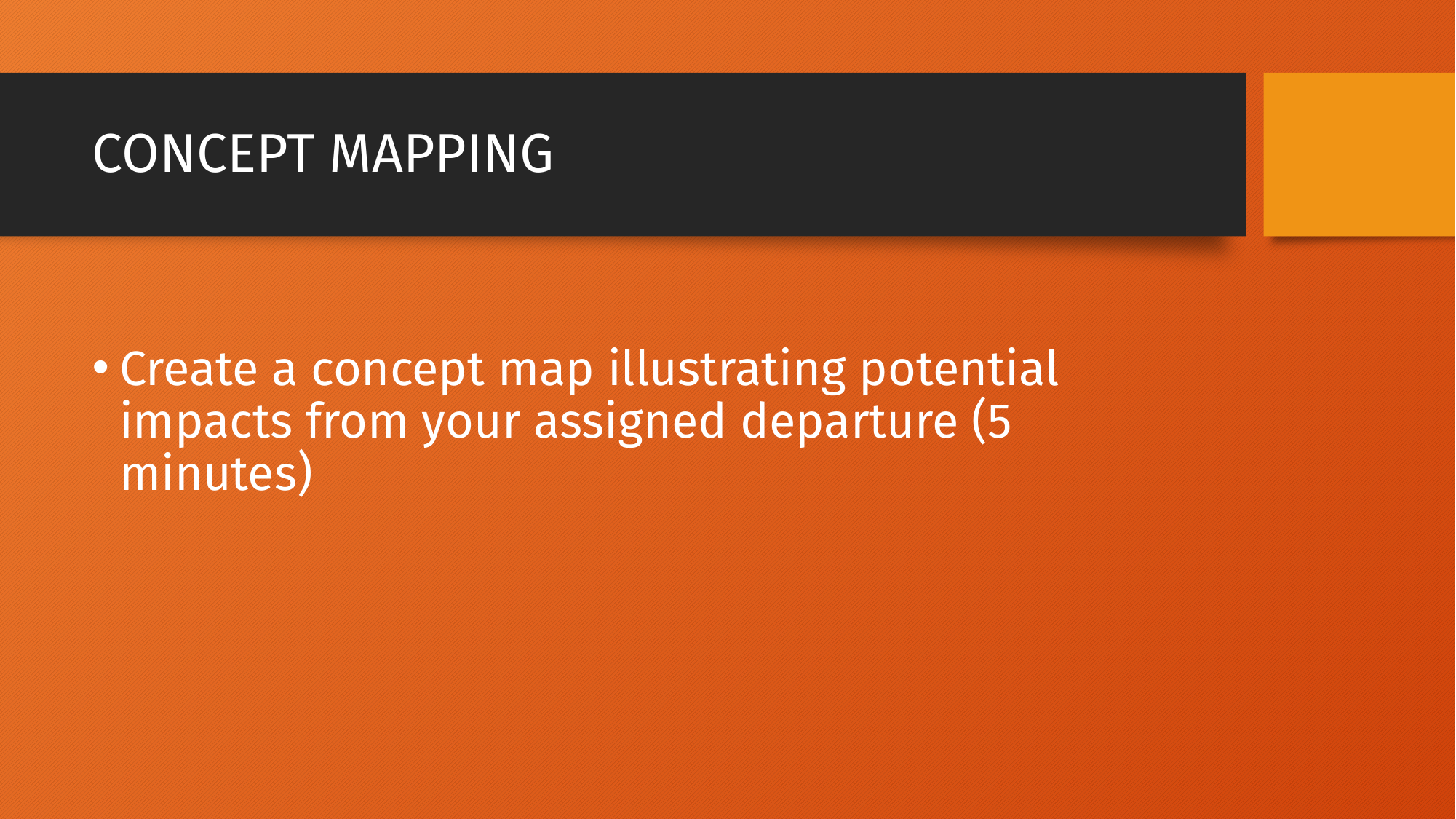

# CONCEPT MAPPING

Create a concept map illustrating potential impacts from your assigned departure (5 minutes)